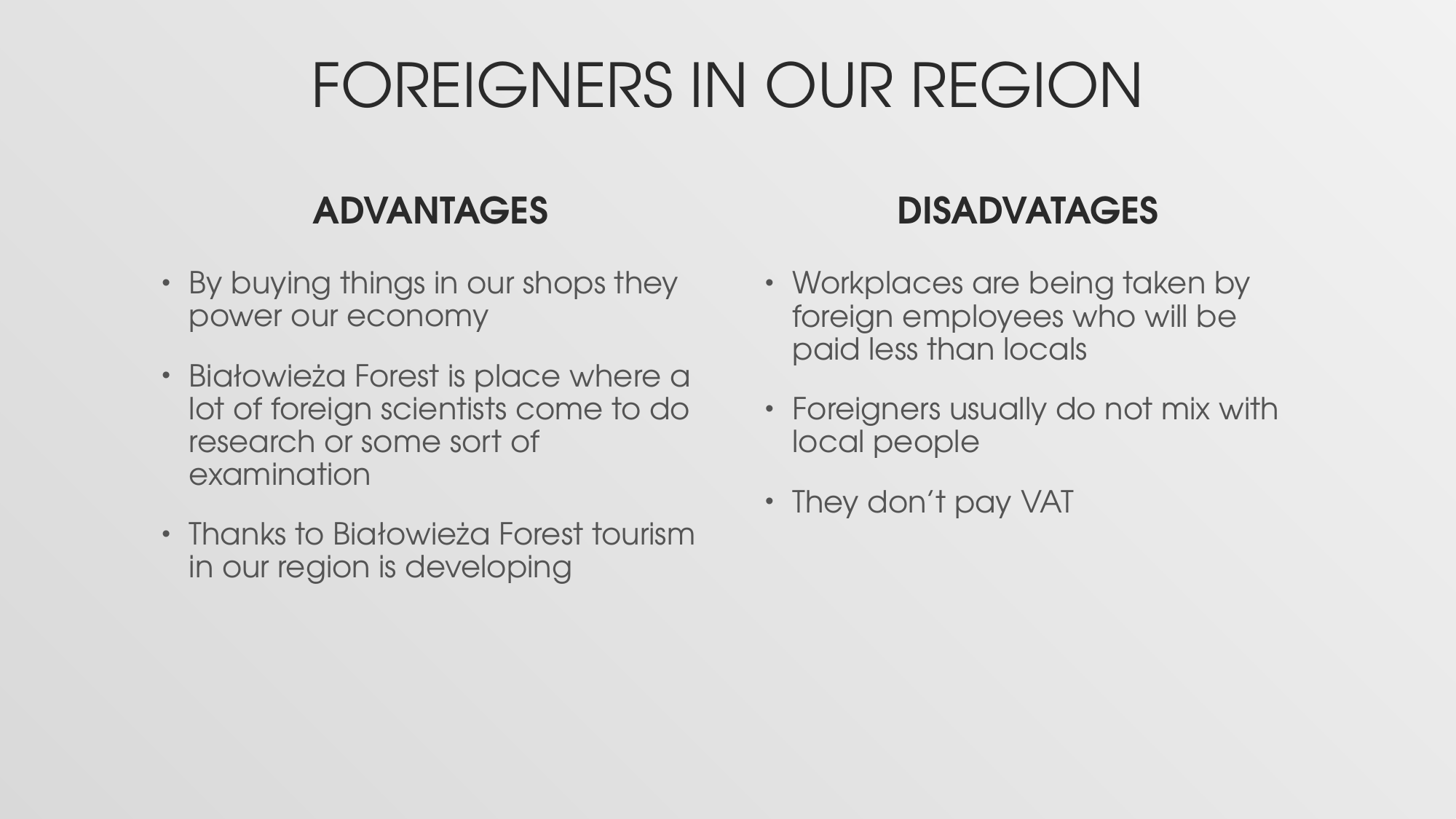

# FOREIGNERS IN OUR REGION
disadvatages
advantages
Workplaces are being taken by foreign employees who will be paid less than locals
Foreigners usually do not mix with local people
They don’t pay VAT
By buying things in our shops they power our economy
Białowieża Forest is place where a lot of foreign scientists come to do research or some sort of examination
Thanks to Białowieża Forest tourism in our region is developing